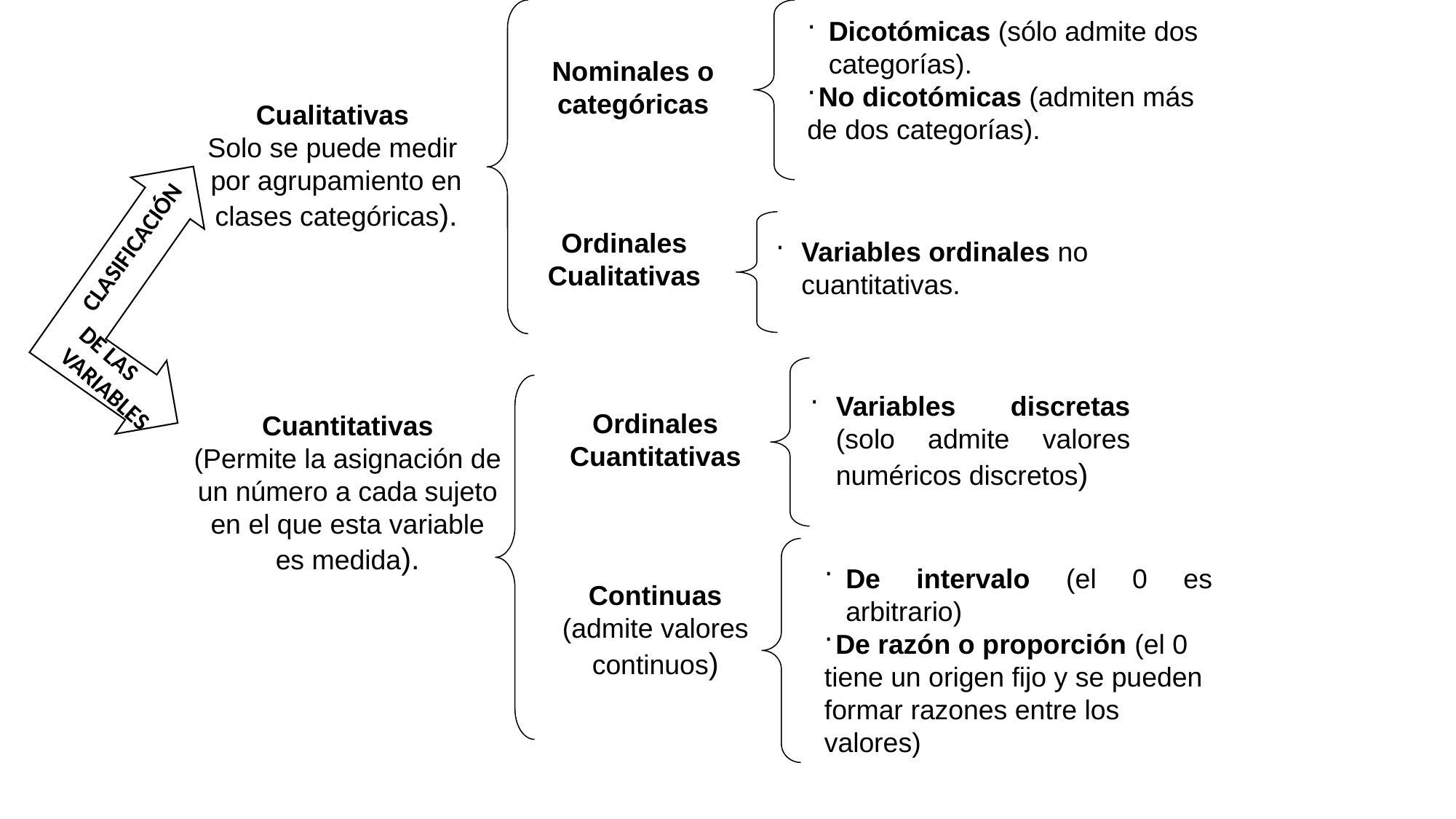

Dicotómicas (sólo admite dos categorías).
No dicotómicas (admiten más de dos categorías).
Nominales o categóricas
Cualitativas
Solo se puede medir  por agrupamiento en clases categóricas).

CLASIFICACIÓN
Ordinales Cualitativas
Variables ordinales no cuantitativas.

DE LAS VARIABLES

Variables discretas (solo admite valores numéricos discretos)
Ordinales Cuantitativas
Cuantitativas
(Permite la asignación de un número a cada sujeto en el que esta variable es medida).

De intervalo (el 0 es arbitrario)
De razón o proporción (el 0 tiene un origen fijo y se pueden formar razones entre los valores)

Continuas
(admite valores continuos)